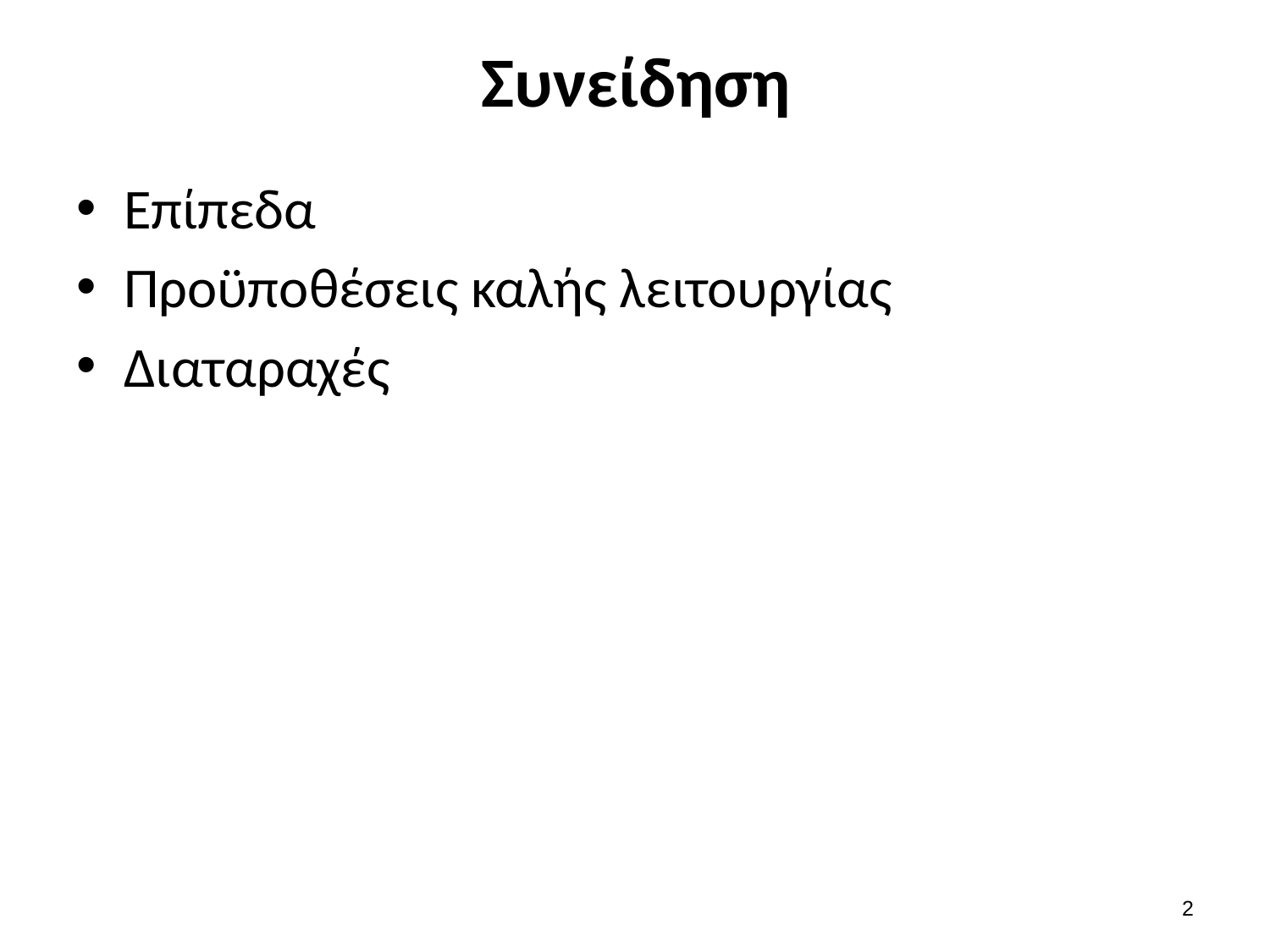

# Συνείδηση
Επίπεδα
Προϋποθέσεις καλής λειτουργίας
Διαταραχές

2